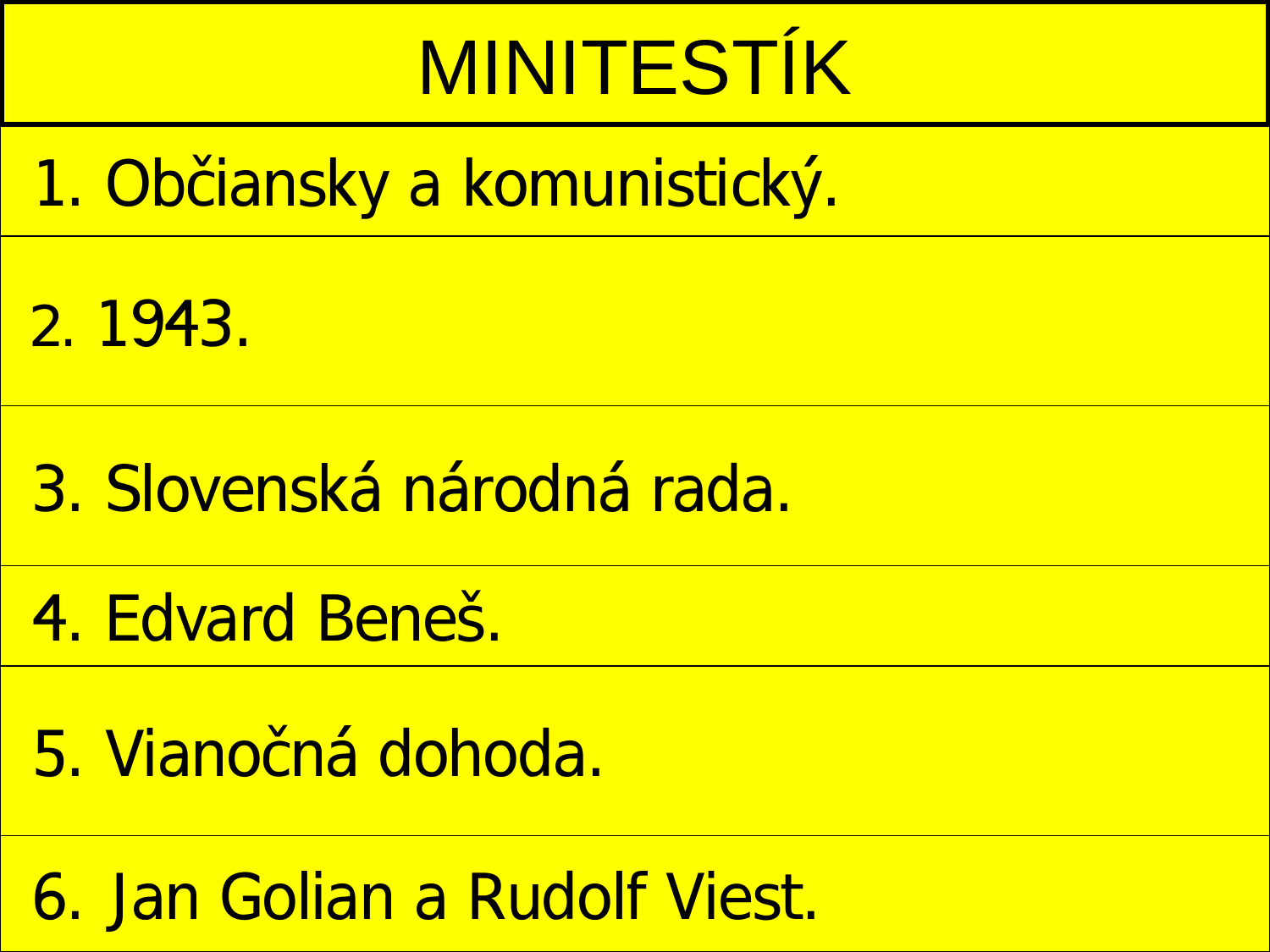

# MINITESTÍK
 1. Občiansky a komunistický.
1. Na ktoré dva prúdy sa delil domáci odboj?
2. V ktorom roku došlo k zjednoteniu oboch
    prúdov odboja?
 2. 1943.
 3. Slovenská národná rada.
3. Ako sa volal najvyšší orgán domáceho
    odboja?

 4. Edvard Beneš.
4. Kto stál na čele londýnskej exilovej vlády?
5. Ako sa volal program, ktorý prijala SNR
   v decembri 1943?
 5. Vianočná dohoda.
6. Ktorí dvaja generáli organizovali SNP?
 6. Jan Golian a Rudolf Viest.